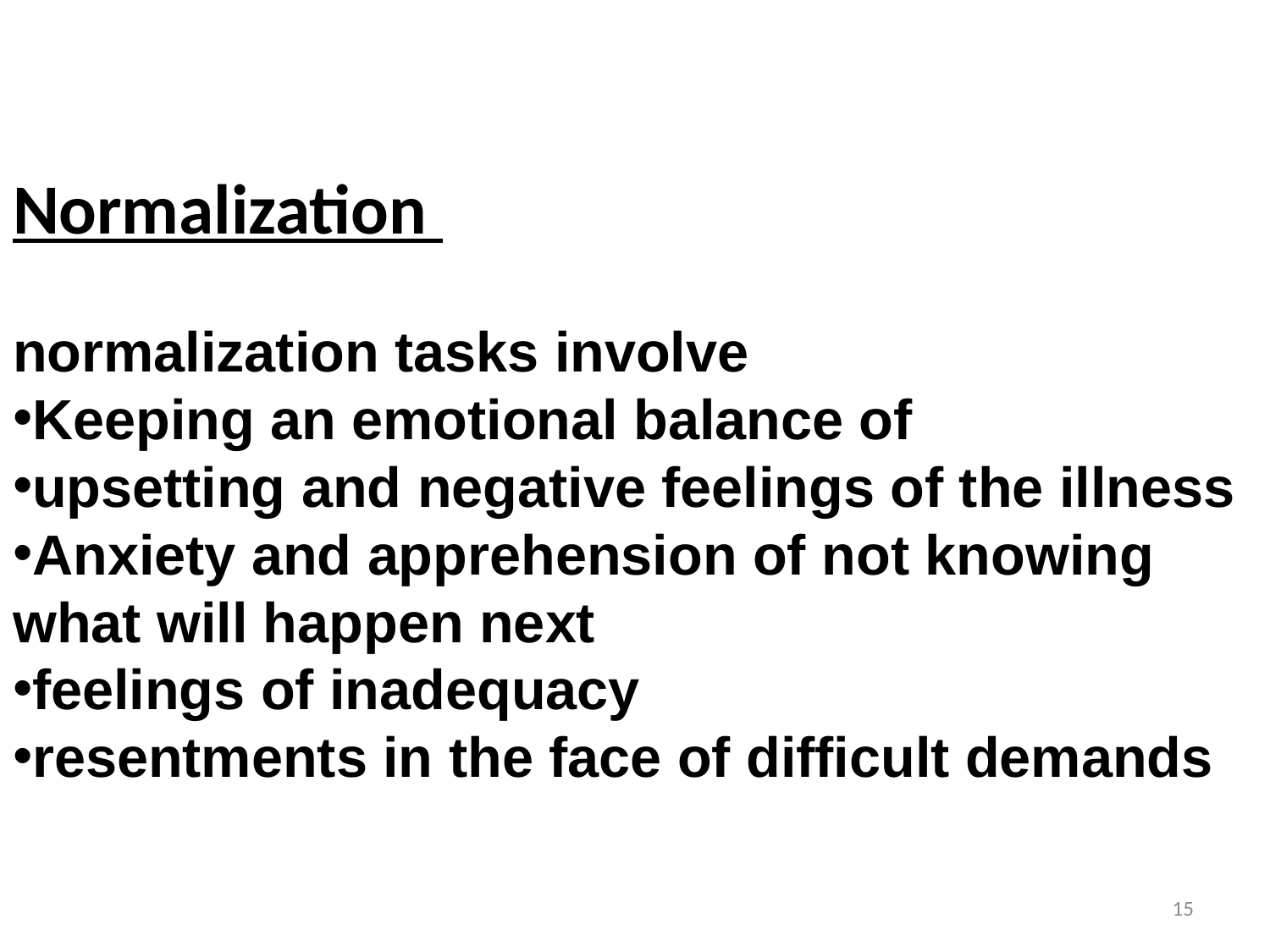

Normalization

normalization tasks involve
Keeping an emotional balance of
upsetting and negative feelings of the illness
Anxiety and apprehension of not knowing what will happen next
feelings of inadequacy
resentments in the face of difficult demands
15